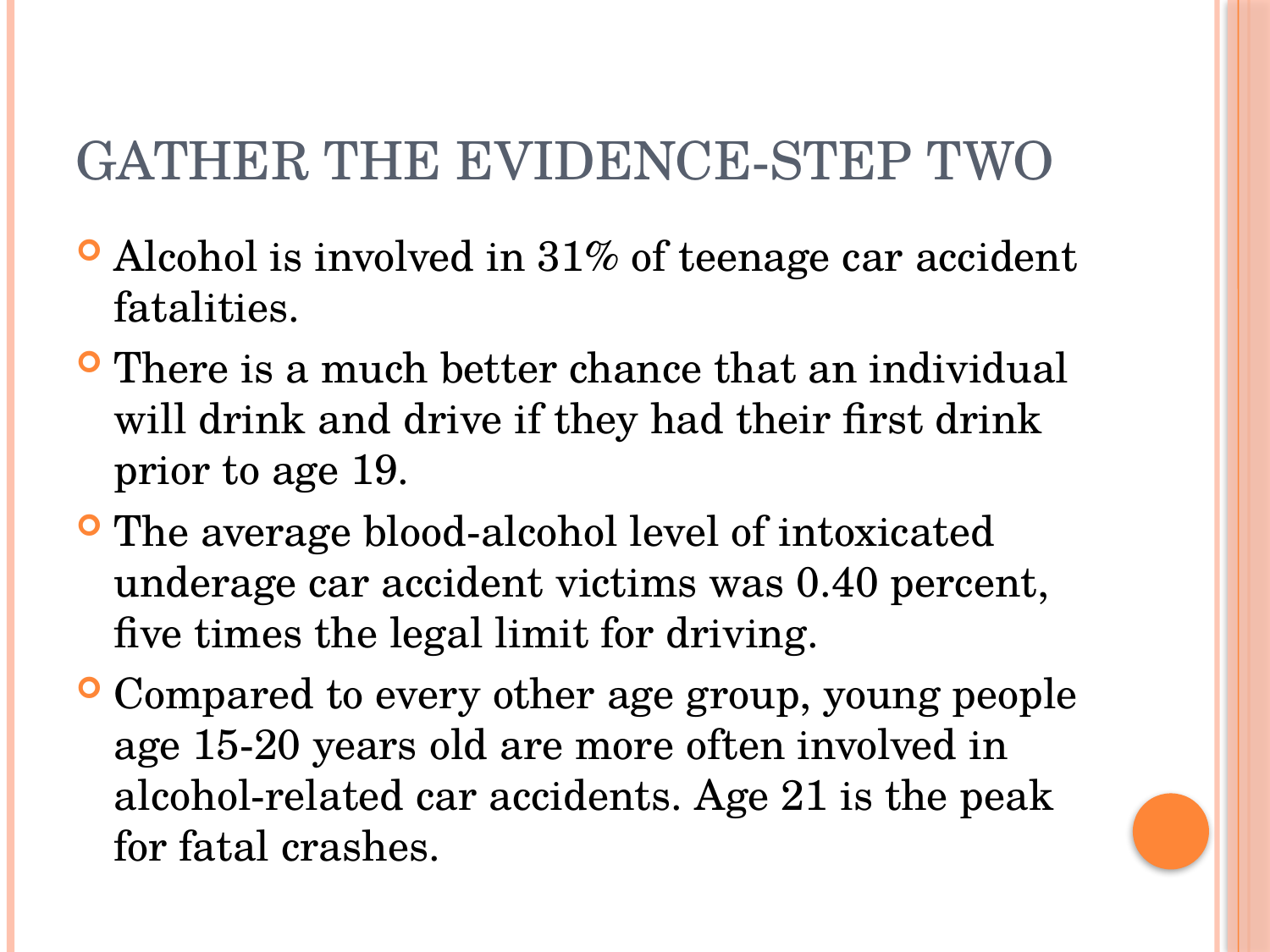

# Gather the Evidence-Step Two
Alcohol is involved in 31% of teenage car accident fatalities.
There is a much better chance that an individual will drink and drive if they had their first drink prior to age 19.
The average blood-alcohol level of intoxicated underage car accident victims was 0.40 percent, five times the legal limit for driving.
Compared to every other age group, young people age 15-20 years old are more often involved in alcohol-related car accidents. Age 21 is the peak for fatal crashes.